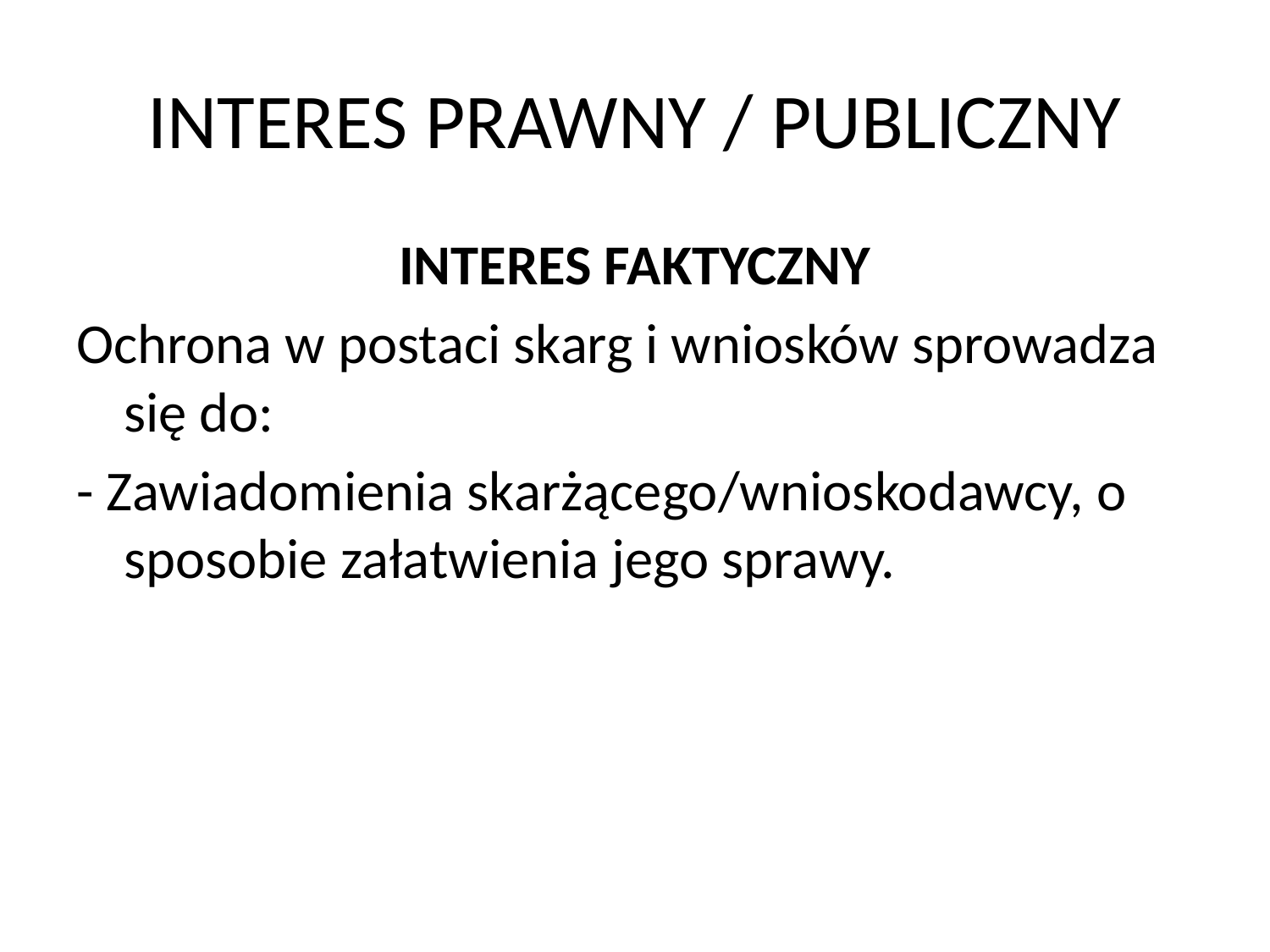

# INTERES PRAWNY / PUBLICZNY
INTERES FAKTYCZNY
Ochrona w postaci skarg i wniosków sprowadza się do:
- Zawiadomienia skarżącego/wnioskodawcy, o sposobie załatwienia jego sprawy.